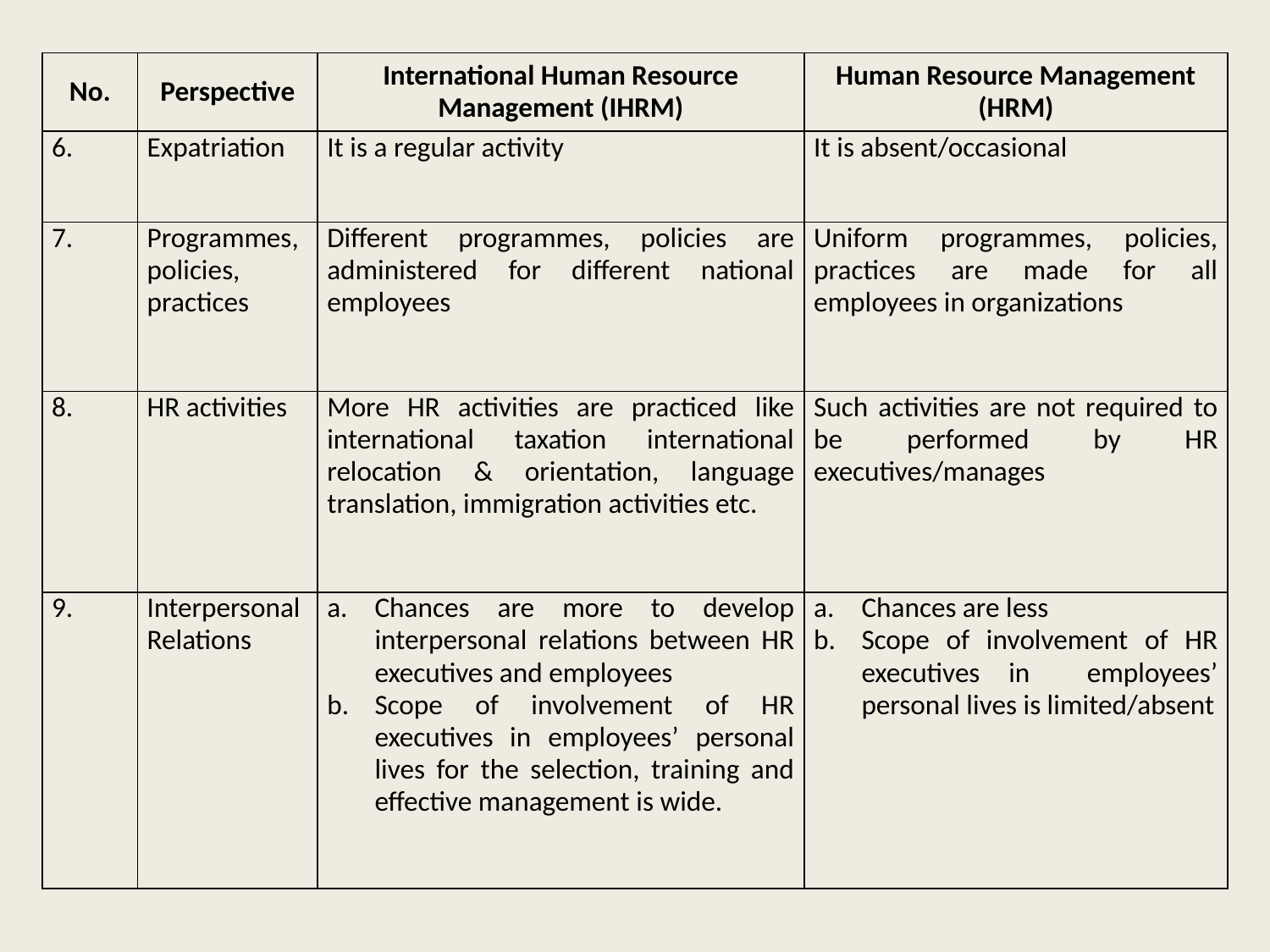

| No. | Perspective | International Human Resource Management (IHRM) | Human Resource Management (HRM) |
| --- | --- | --- | --- |
| 6. | Expatriation | It is a regular activity | It is absent/occasional |
| 7. | Programmes, policies, practices | Different programmes, policies are administered for different national employees | Uniform programmes, policies, practices are made for all employees in organizations |
| 8. | HR activities | More HR activities are practiced like international taxation international relocation & orientation, language translation, immigration activities etc. | Such activities are not required to be performed by HR executives/manages |
| 9. | Interpersonal Relations | Chances are more to develop interpersonal relations between HR executives and employees Scope of involvement of HR executives in employees’ personal lives for the selection, training and effective management is wide. | Chances are less Scope of involvement of HR executives in employees’ personal lives is limited/absent |